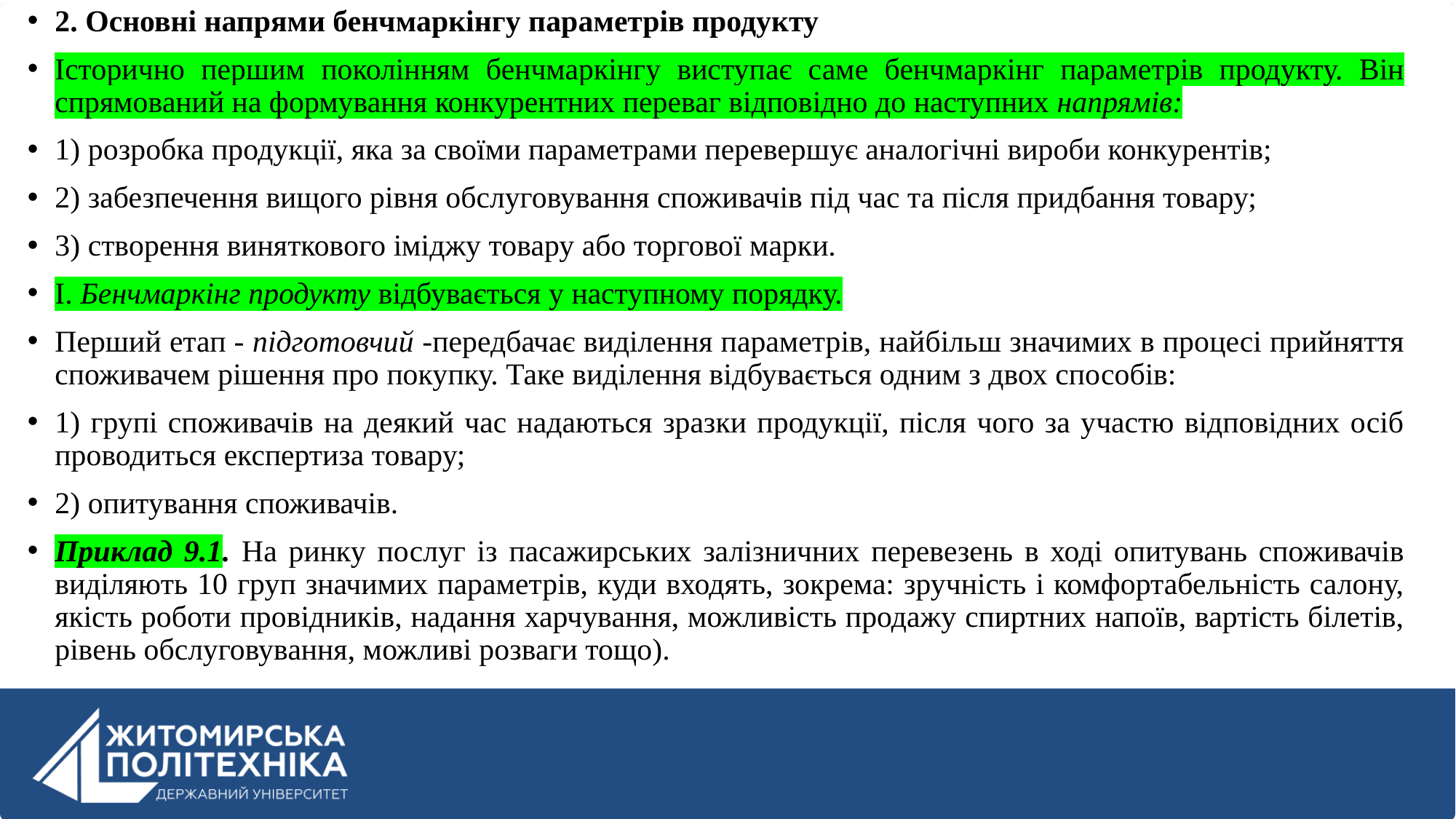

2. Основні напрями бенчмаркінгу параметрів продукту
Історично першим поколінням бенчмаркінгу виступає саме бенчмаркінг параметрів продукту. Він спрямований на формування конкурентних переваг відповідно до наступних напрямів:
1) розробка продукції, яка за своїми параметрами перевершує аналогічні вироби конкурентів;
2) забезпечення вищого рівня обслуговування споживачів під час та після придбання товару;
3) створення виняткового іміджу товару або торгової марки.
І. Бенчмаркінг продукту відбувається у наступному порядку.
Перший етап - підготовчий -передбачає виділення параметрів, найбільш значимих в процесі прийняття споживачем рішення про покупку. Таке виділення відбувається одним з двох способів:
1) групі споживачів на деякий час надаються зразки продукції, після чого за участю відповідних осіб проводиться експертиза товару;
2) опитування споживачів.
Приклад 9.1. На ринку послуг із пасажирських залізничних перевезень в ході опитувань споживачів виділяють 10 груп значимих параметрів, куди входять, зокрема: зручність і комфортабельність салону, якість роботи провідників, надання харчування, можливість продажу спиртних напоїв, вартість білетів, рівень обслуговування, можливі розваги тощо).